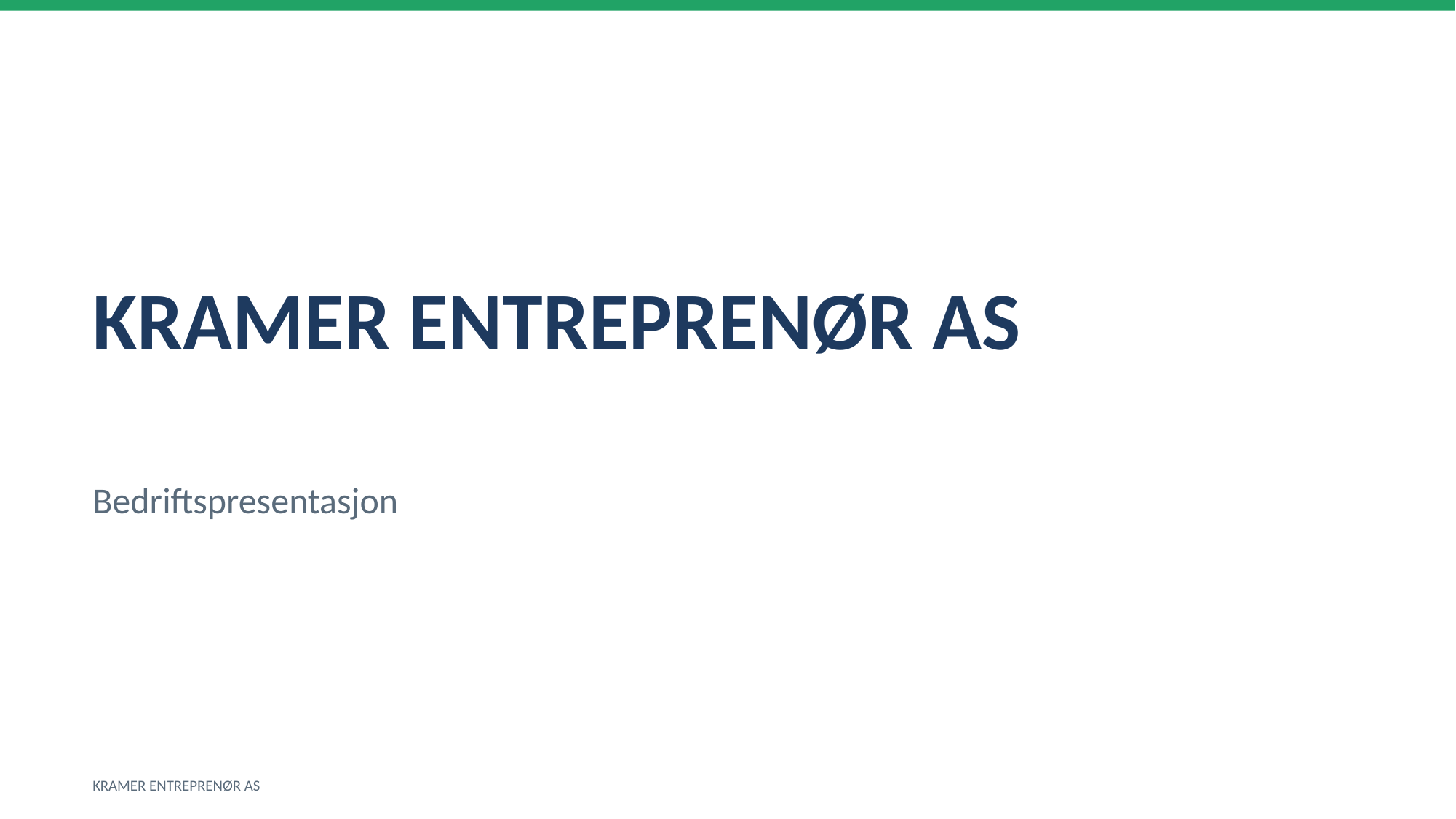

KRAMER ENTREPRENØR AS
Bedriftspresentasjon
KRAMER ENTREPRENØR AS